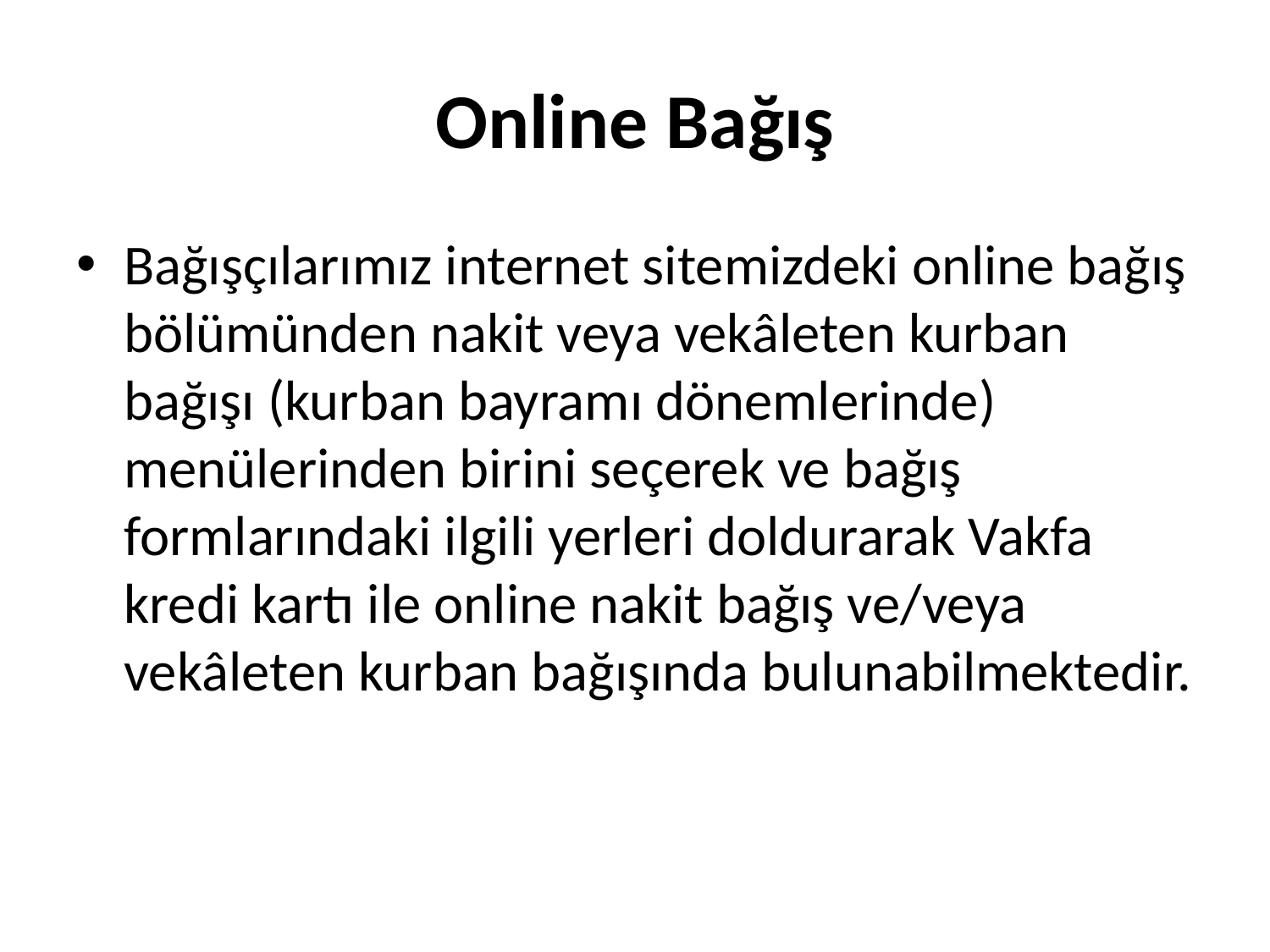

# Online Bağış
Bağışçılarımız internet sitemizdeki online bağış bölümünden nakit veya vekâleten kurban bağışı (kurban bayramı dönemlerinde) menülerinden birini seçerek ve bağış formlarındaki ilgili yerleri doldurarak Vakfa kredi kartı ile online nakit bağış ve/veya vekâleten kurban bağışında bulunabilmektedir.